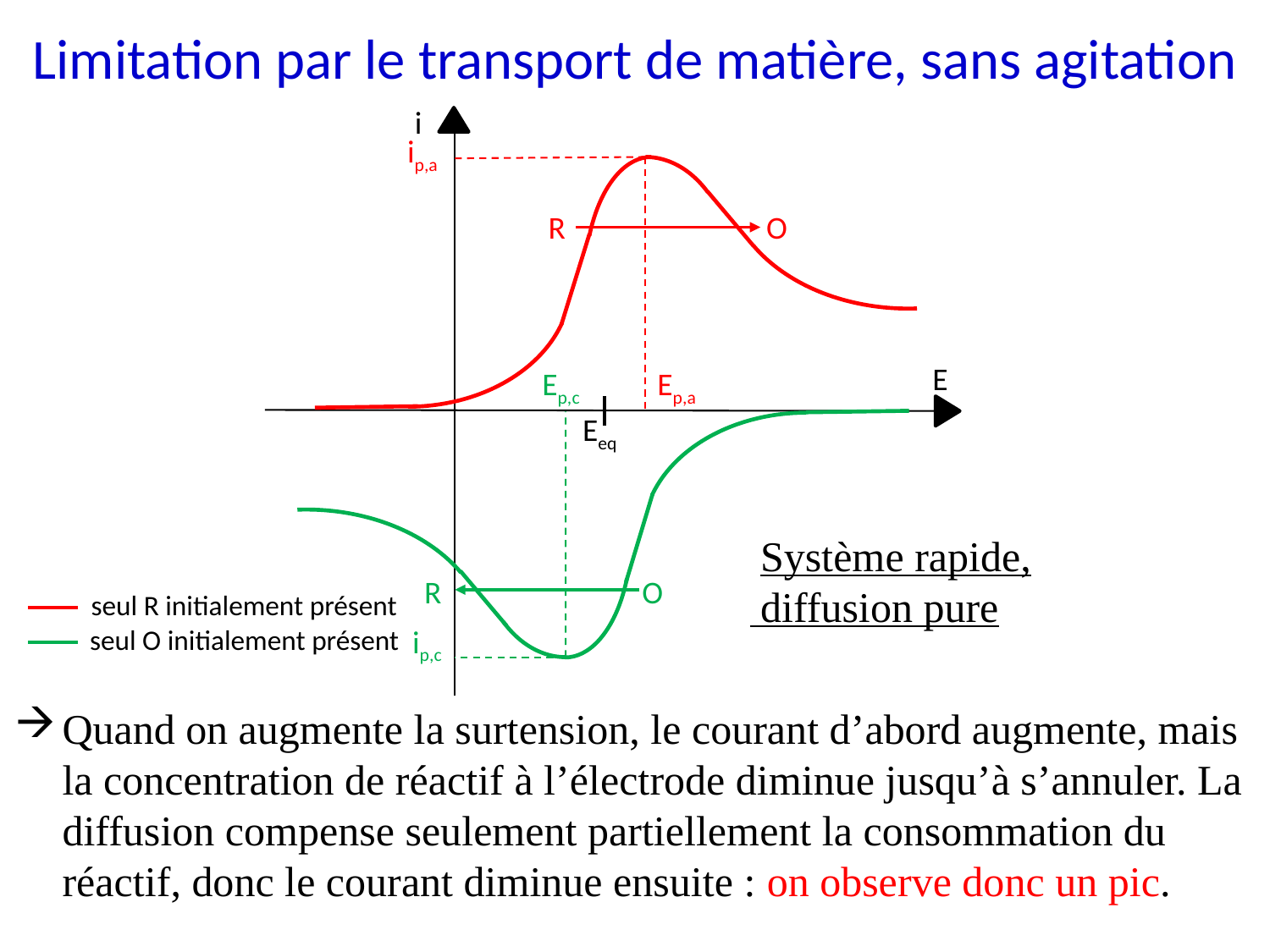

Limitation par le transport de matière, sans agitation

R                            O
i

Eeq
E
ip,a
Ep,a
Ep,c
ip,c

R                            O
 Système rapide,
 diffusion pure
         seul R initialement présent
          seul O initialement présent
Quand on augmente la surtension, le courant d’abord augmente, mais la concentration de réactif à l’électrode diminue jusqu’à s’annuler. La diffusion compense seulement partiellement la consommation du réactif, donc le courant diminue ensuite : on observe donc un pic.